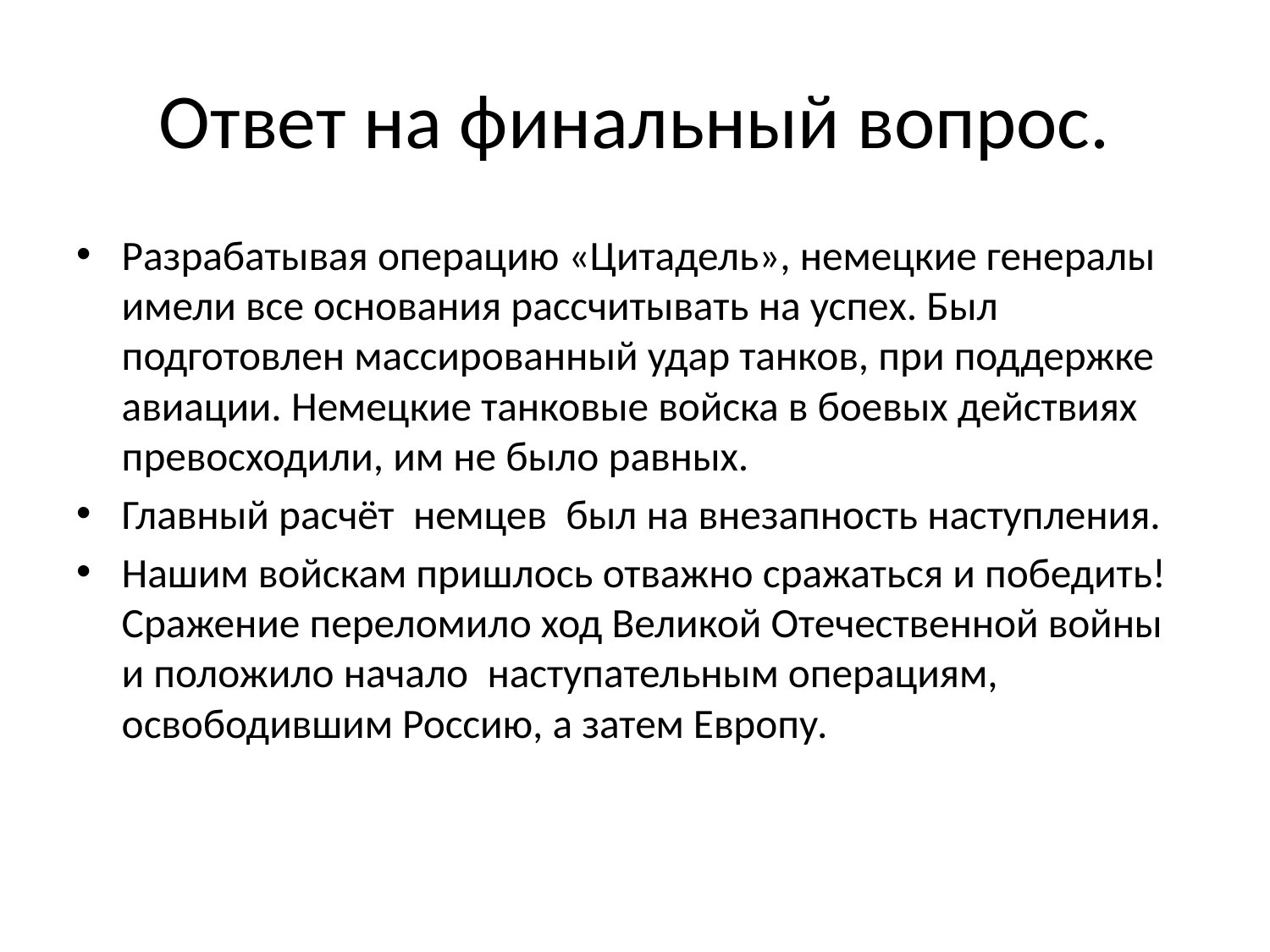

# Ответ на финальный вопрос.
Разрабатывая операцию «Цитадель», немецкие генералы имели все основания рассчитывать на успех. Был подготовлен массированный удар танков, при поддержке авиации. Немецкие танковые войска в боевых действиях превосходили, им не было равных.
Главный расчёт  немцев  был на внезапность наступления.
Нашим войскам пришлось отважно сражаться и победить! Сражение переломило ход Великой Отечественной войны и положило начало  наступательным операциям, освободившим Россию, а затем Европу.